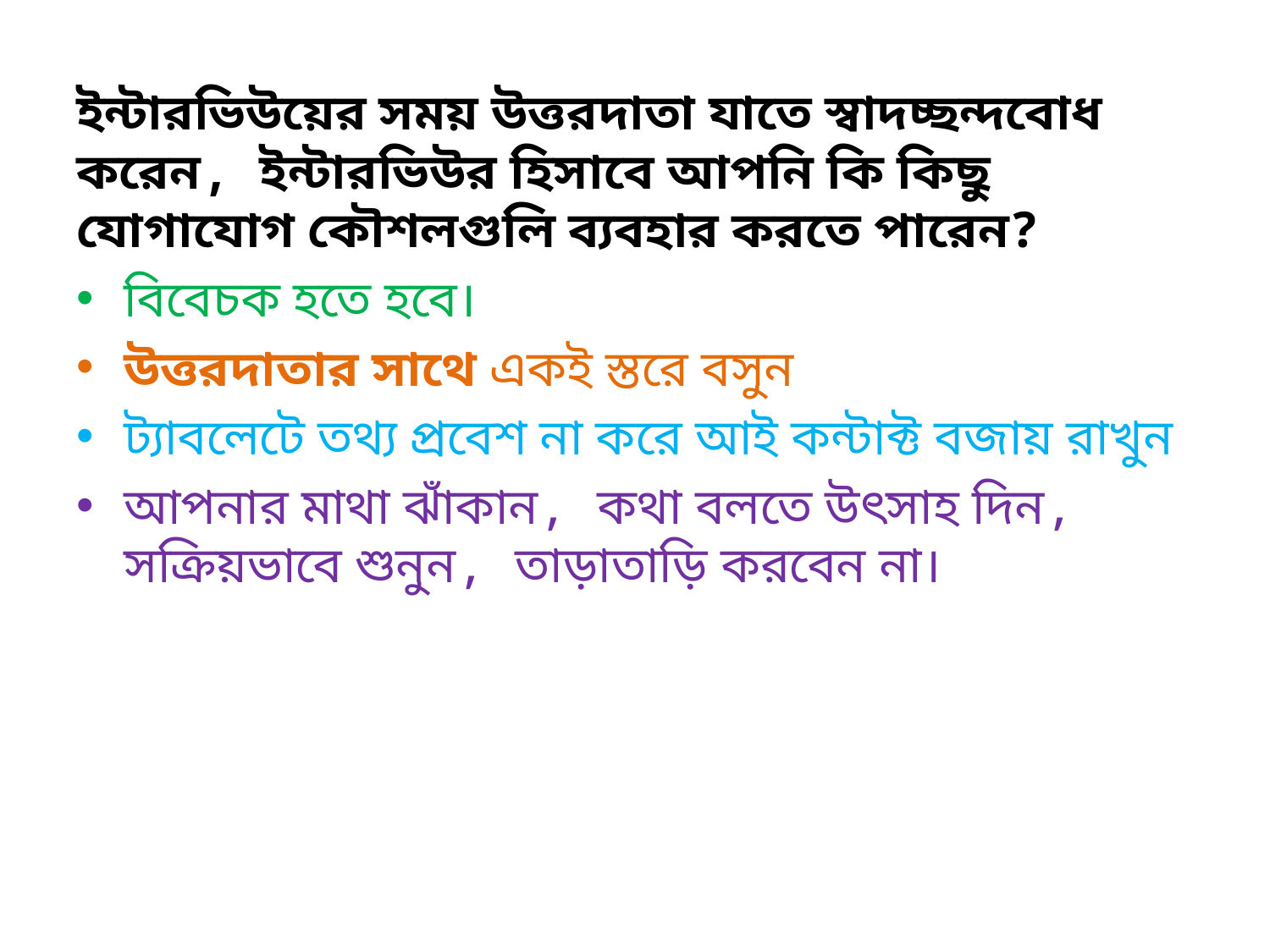

ইন্টারভিউয়ের সময় উত্তরদাতা যাতে স্বাদচ্ছন্দবোধ করেন, ইন্টারভিউর হিসাবে আপনি কি কিছু যোগাযোগ কৌশলগুলি ব্যবহার করতে পারেন?
বিবেচক হতে হবে।
উত্তরদাতার সাথে একই স্তরে বসুন
ট্যাবলেটে তথ্য প্রবেশ না করে আই কন্টাক্ট বজায় রাখুন
আপনার মাথা ঝাঁকান, কথা বলতে উৎসাহ দিন, সক্রিয়ভাবে শুনুন, তাড়াতাড়ি করবেন না।